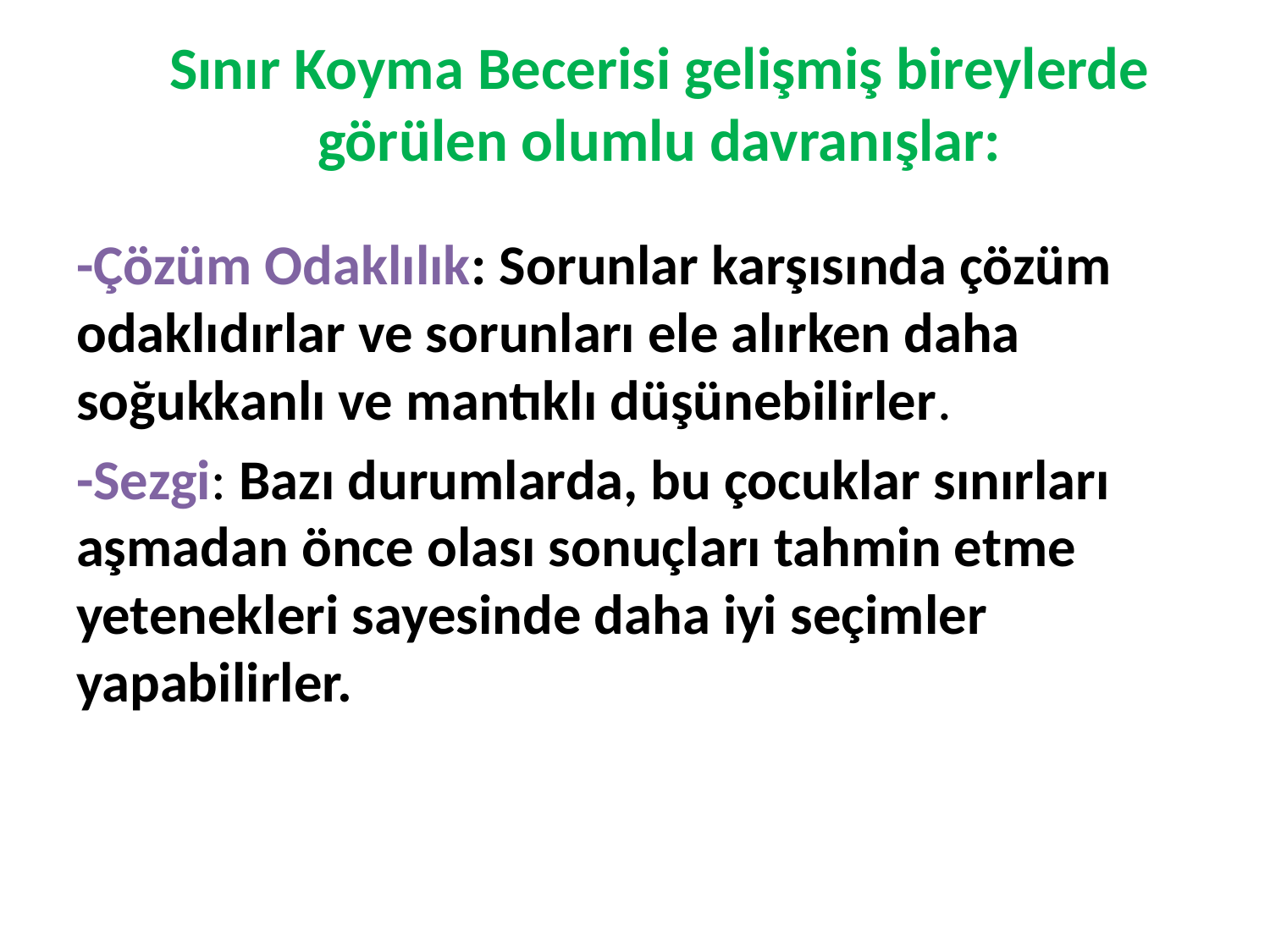

# Sınır Koyma Becerisi gelişmiş bireylerde görülen olumlu davranışlar:
-Çözüm Odaklılık: Sorunlar karşısında çözüm odaklıdırlar ve sorunları ele alırken daha soğukkanlı ve mantıklı düşünebilirler.
-Sezgi: Bazı durumlarda, bu çocuklar sınırları aşmadan önce olası sonuçları tahmin etme yetenekleri sayesinde daha iyi seçimler yapabilirler.